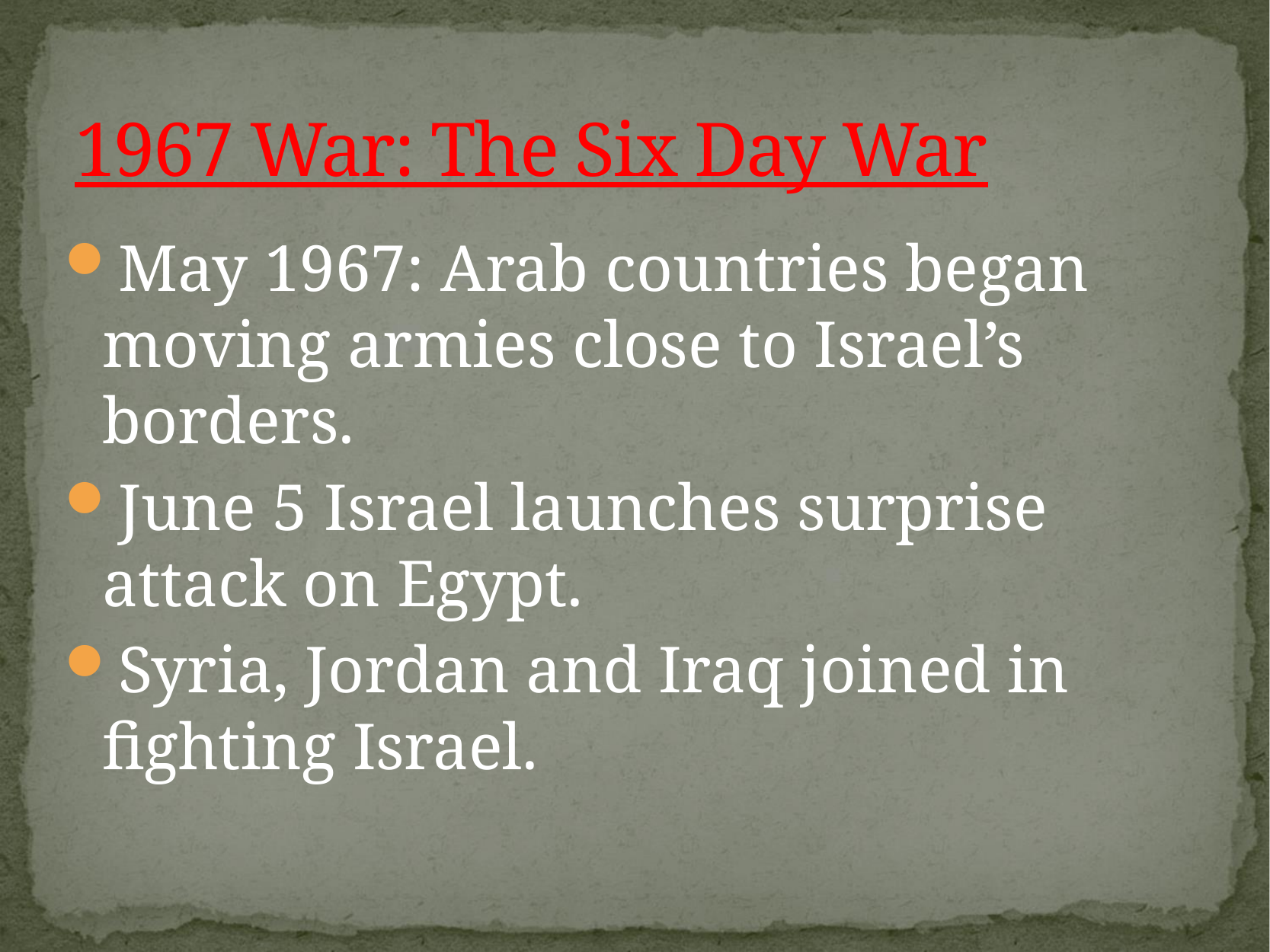

# 1967 War: The Six Day War
May 1967: Arab countries began moving armies close to Israel’s borders.
June 5 Israel launches surprise attack on Egypt.
Syria, Jordan and Iraq joined in fighting Israel.